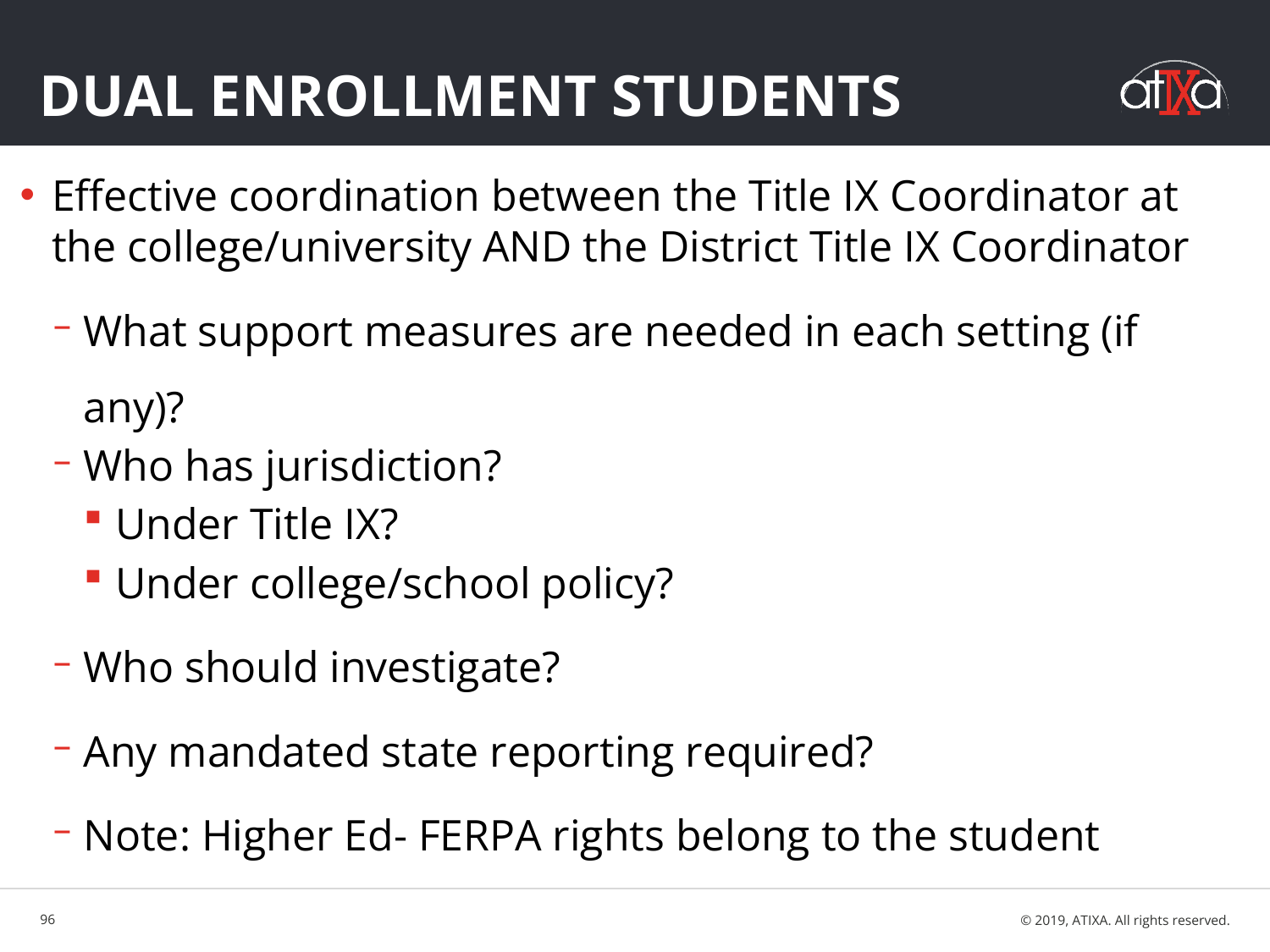

# Dual enrollment Students
Effective coordination between the Title IX Coordinator at the college/university AND the District Title IX Coordinator
What support measures are needed in each setting (if any)?
Who has jurisdiction?
Under Title IX?
Under college/school policy?
Who should investigate?
Any mandated state reporting required?
Note: Higher Ed- FERPA rights belong to the student